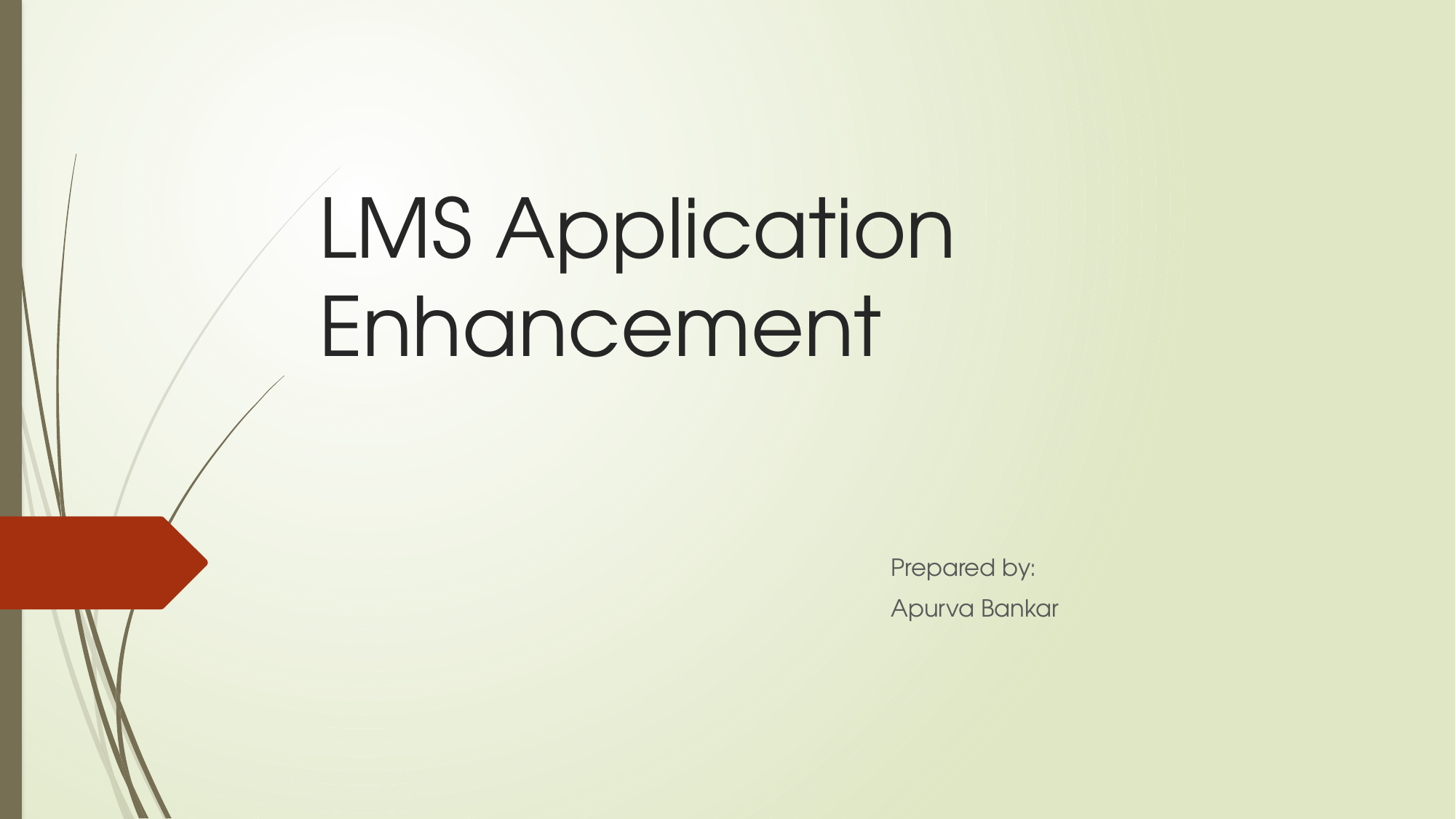

# LMS Application Enhancement
Prepared by:
Apurva Bankar